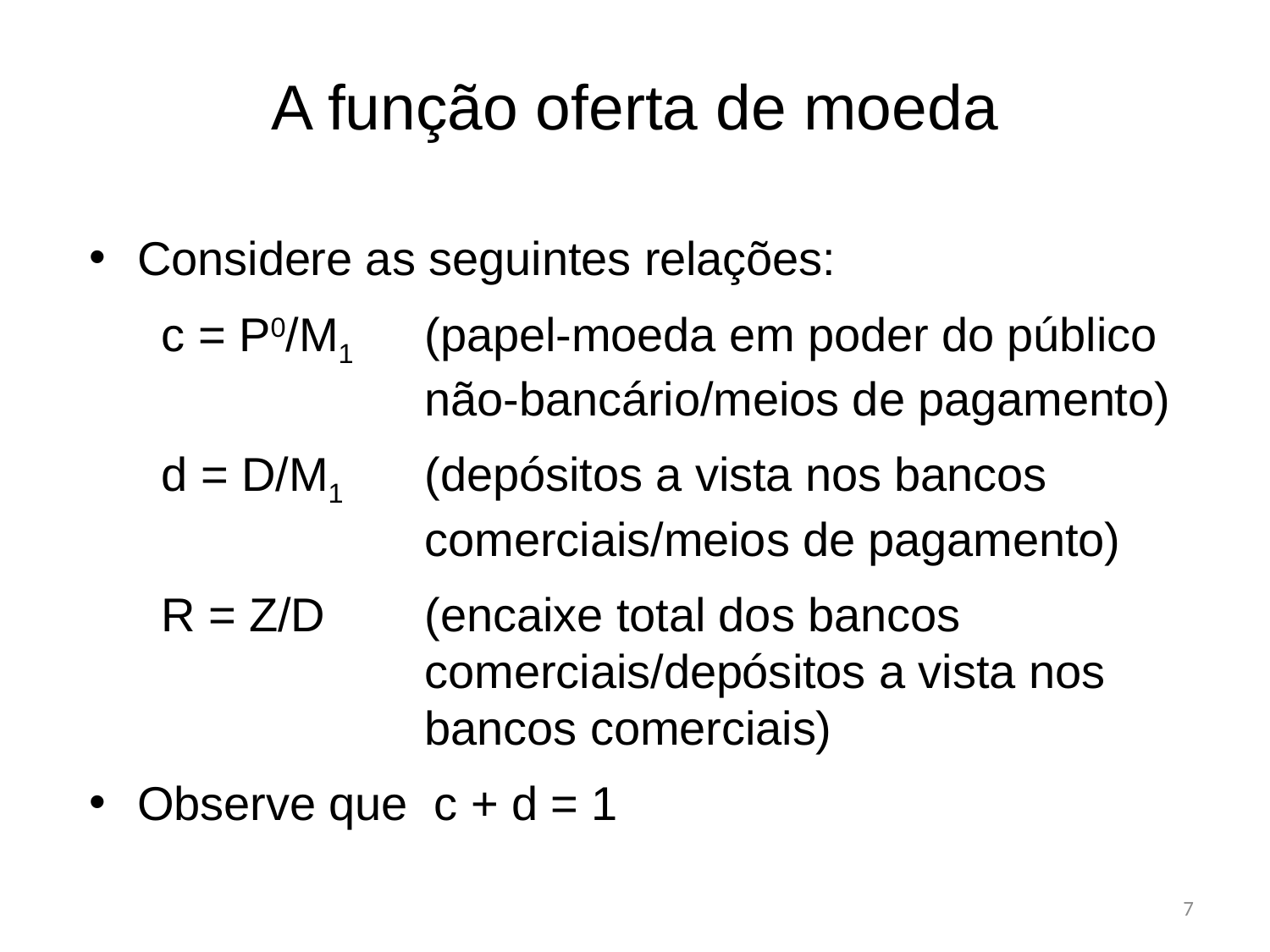

# A função oferta de moeda
Considere as seguintes relações:
c = P0/M1 	(papel-moeda em poder do público não-bancário/meios de pagamento)
d = D/M1 	(depósitos a vista nos bancos comerciais/meios de pagamento)
R = Z/D 	(encaixe total dos bancos comerciais/depósitos a vista nos bancos comerciais)
Observe que  c + d = 1
7